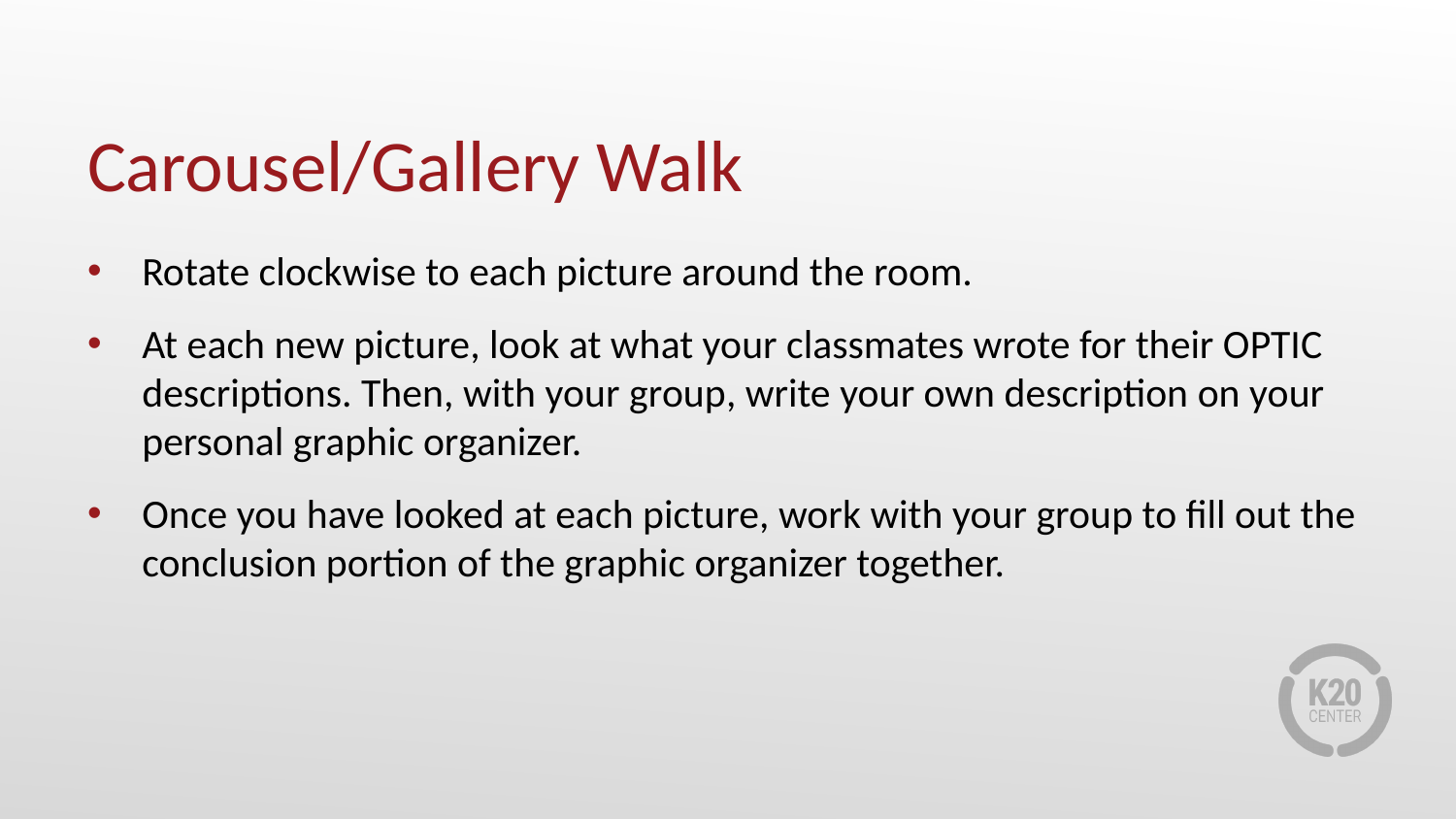

# Carousel/Gallery Walk
Rotate clockwise to each picture around the room.
At each new picture, look at what your classmates wrote for their OPTIC descriptions. Then, with your group, write your own description on your personal graphic organizer.
Once you have looked at each picture, work with your group to fill out the conclusion portion of the graphic organizer together.